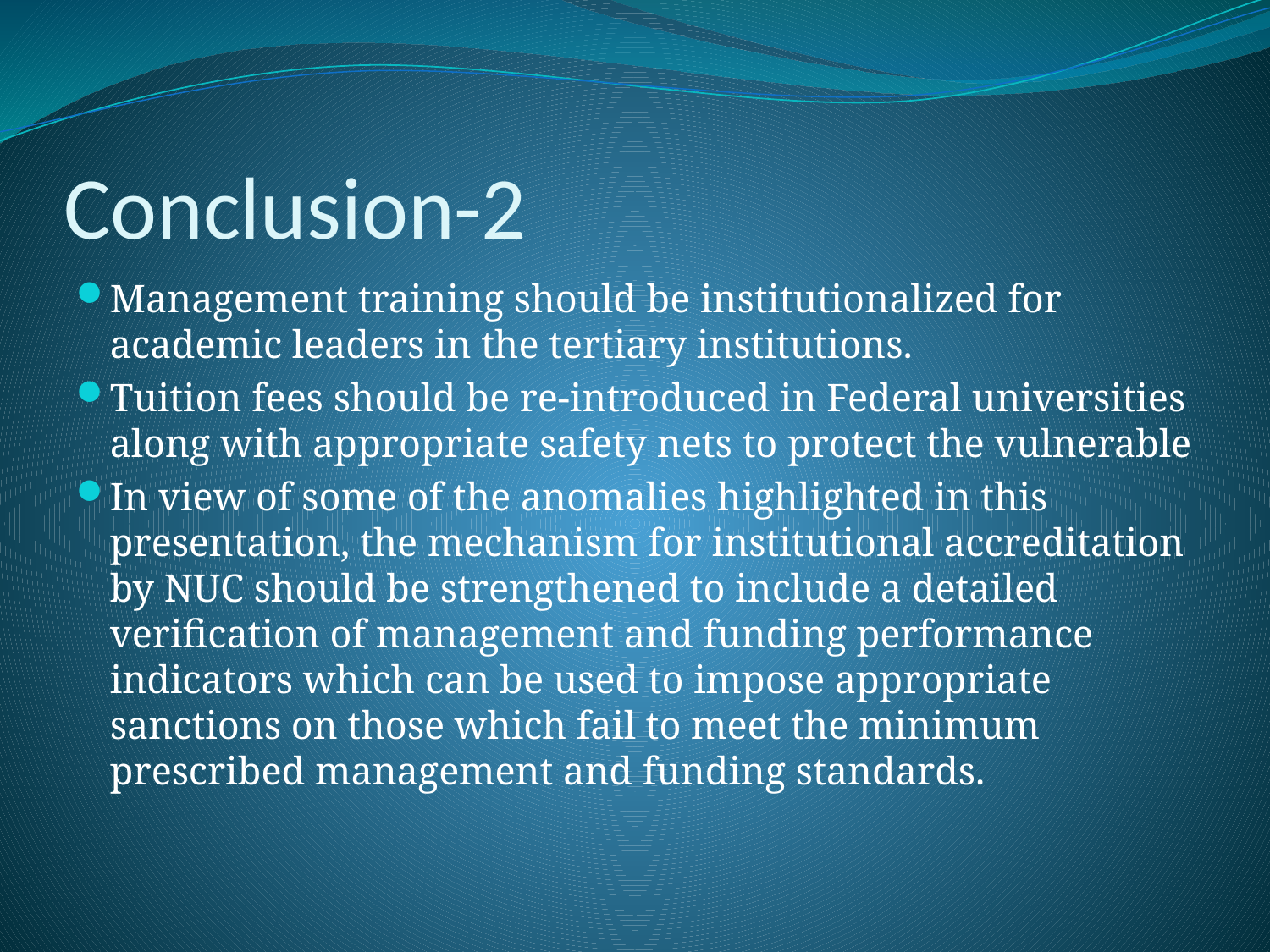

# Conclusion-2
Management training should be institutionalized for academic leaders in the tertiary institutions.
Tuition fees should be re-introduced in Federal universities along with appropriate safety nets to protect the vulnerable
In view of some of the anomalies highlighted in this presentation, the mechanism for institutional accreditation by NUC should be strengthened to include a detailed verification of management and funding performance indicators which can be used to impose appropriate sanctions on those which fail to meet the minimum prescribed management and funding standards.